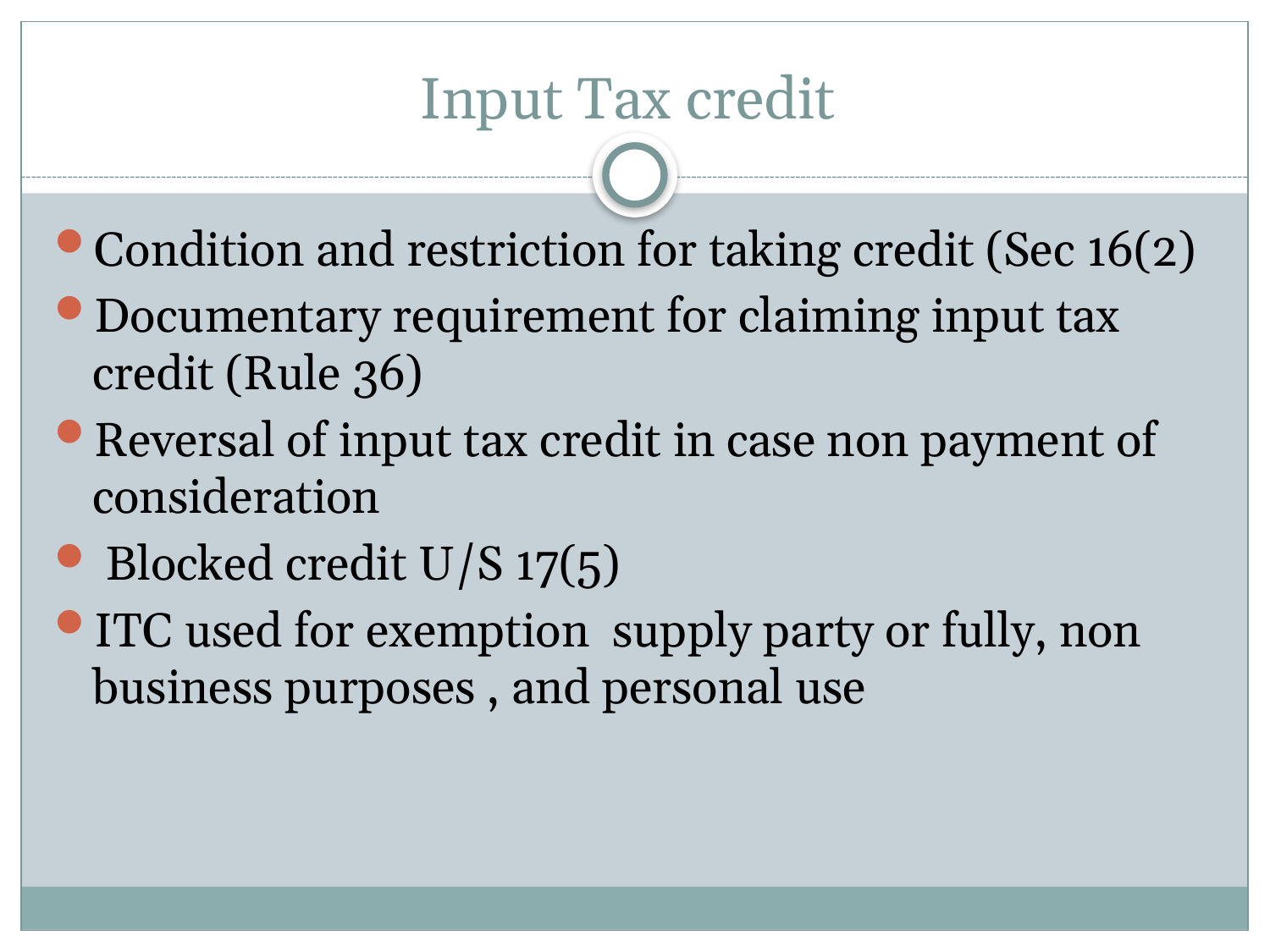

# Input Tax credit
Condition and restriction for taking credit (Sec 16(2)
Documentary requirement for claiming input tax credit (Rule 36)
Reversal of input tax credit in case non payment of consideration
 Blocked credit U/S 17(5)
ITC used for exemption  supply party or fully, non business purposes , and personal use